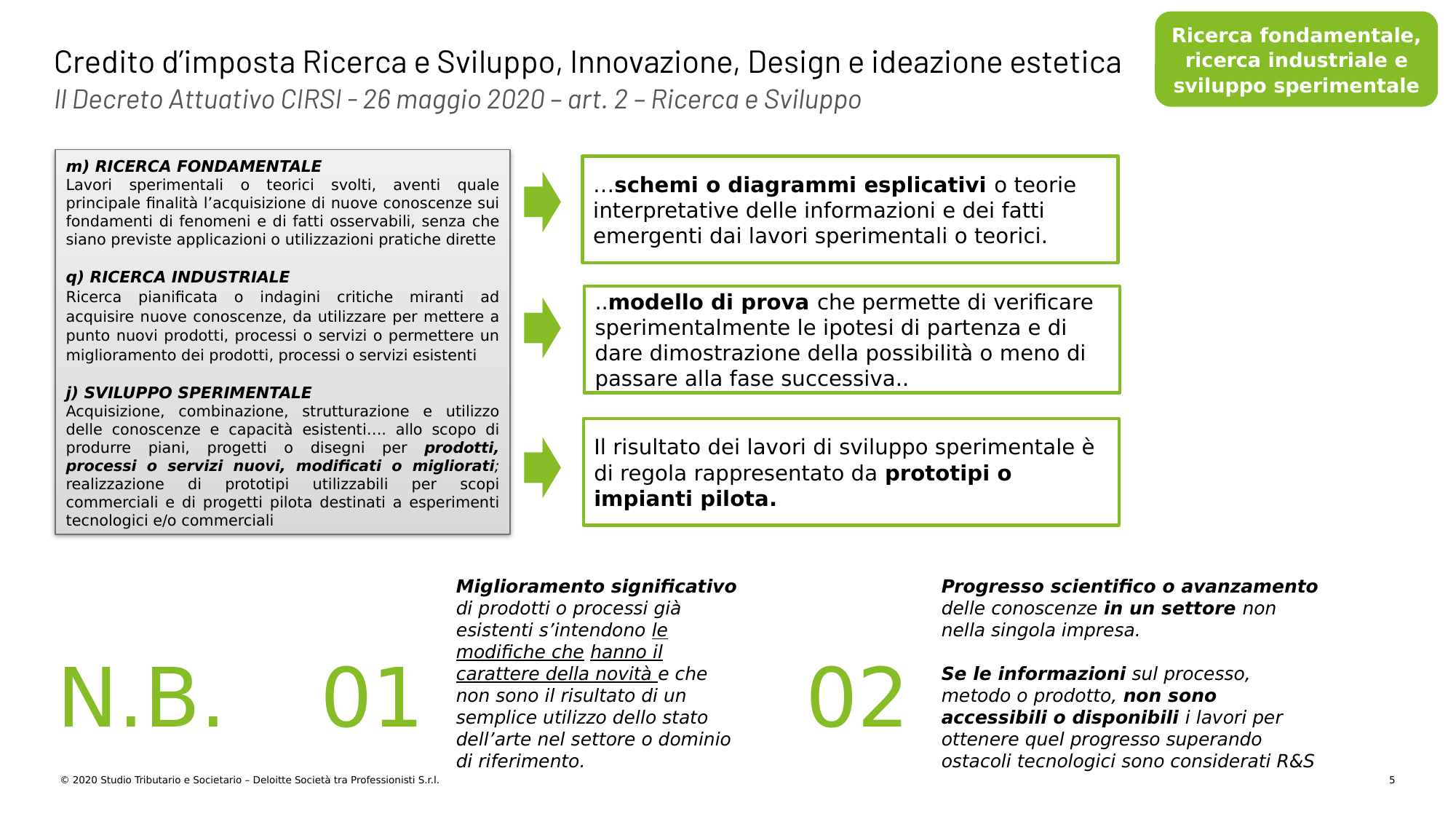

Ricerca fondamentale, ricerca industriale e sviluppo sperimentale
Credito d’imposta Ricerca e Sviluppo, Innovazione, Design e ideazione estetica
Il Decreto Attuativo CIRSI - 26 maggio 2020 – art. 2 – Ricerca e Sviluppo
m) RICERCA FONDAMENTALE
Lavori sperimentali o teorici svolti, aventi quale principale finalità l’acquisizione di nuove conoscenze sui fondamenti di fenomeni e di fatti osservabili, senza che siano previste applicazioni o utilizzazioni pratiche dirette

q) RICERCA INDUSTRIALE
Ricerca pianificata o indagini critiche miranti ad acquisire nuove conoscenze, da utilizzare per mettere a punto nuovi prodotti, processi o servizi o permettere un miglioramento dei prodotti, processi o servizi esistenti

j) SVILUPPO SPERIMENTALE
Acquisizione, combinazione, strutturazione e utilizzo delle conoscenze e capacità esistenti…. allo scopo di produrre piani, progetti o disegni per prodotti, processi o servizi nuovi, modificati o migliorati; realizzazione di prototipi utilizzabili per scopi commerciali e di progetti pilota destinati a esperimenti tecnologici e/o commerciali
…schemi o diagrammi esplicativi o teorie interpretative delle informazioni e dei fatti emergenti dai lavori sperimentali o teorici.

..modello di prova che permette di verificare sperimentalmente le ipotesi di partenza e di dare dimostrazione della possibilità o meno di passare alla fase successiva..

Il risultato dei lavori di sviluppo sperimentale è di regola rappresentato da prototipi o impianti pilota.

Miglioramento significativo di prodotti o processi già esistenti s’intendono le modifiche che hanno il carattere della novità e che non sono il risultato di un semplice utilizzo dello stato dell’arte nel settore o dominio di riferimento.
Progresso scientifico o avanzamento delle conoscenze in un settore non nella singola impresa.

Se le informazioni sul processo, metodo o prodotto, non sono accessibili o disponibili i lavori per ottenere quel progresso superando ostacoli tecnologici sono considerati R&S
N.B.
01
02